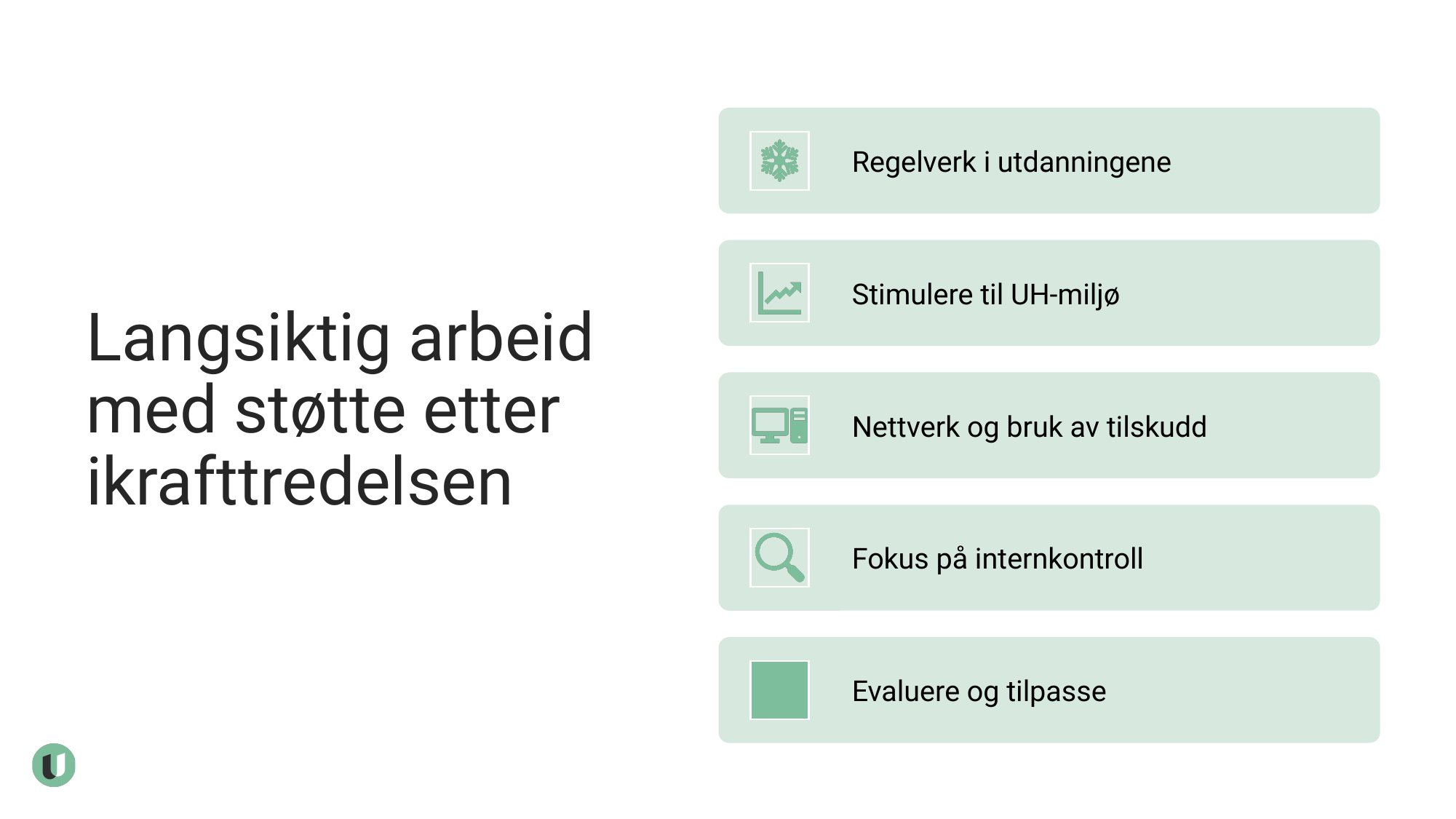

Regelverk i utdanningene
Stimulere til UH-miljø
Nettverk og bruk av tilskudd
Fokus på internkontroll
Evaluere og tilpasse

Langsiktig arbeid med støtte etter ikrafttredelsen